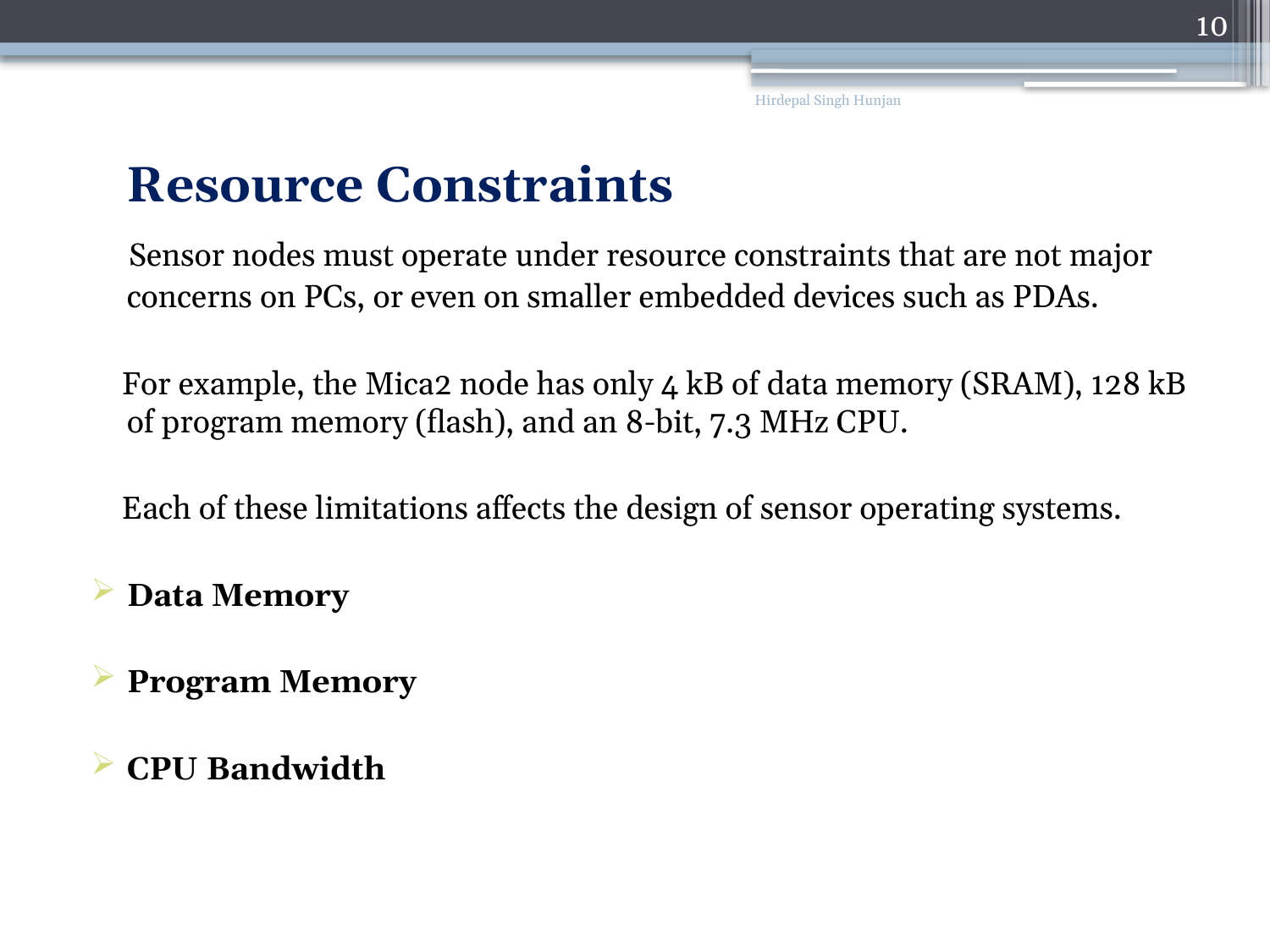

10
Hirdepal Singh Hunjan
	Resource Constraints
   Sensor nodes must operate under resource constraints that are not major concerns on PCs, or even on smaller embedded devices such as PDAs.

    For example, the Mica2 node has only 4 kB of data memory (SRAM), 128 kB of program memory (flash), and an 8-bit, 7.3 MHz CPU.

    Each of these limitations affects the design of sensor operating systems.

Data Memory

Program Memory

CPU Bandwidth

#